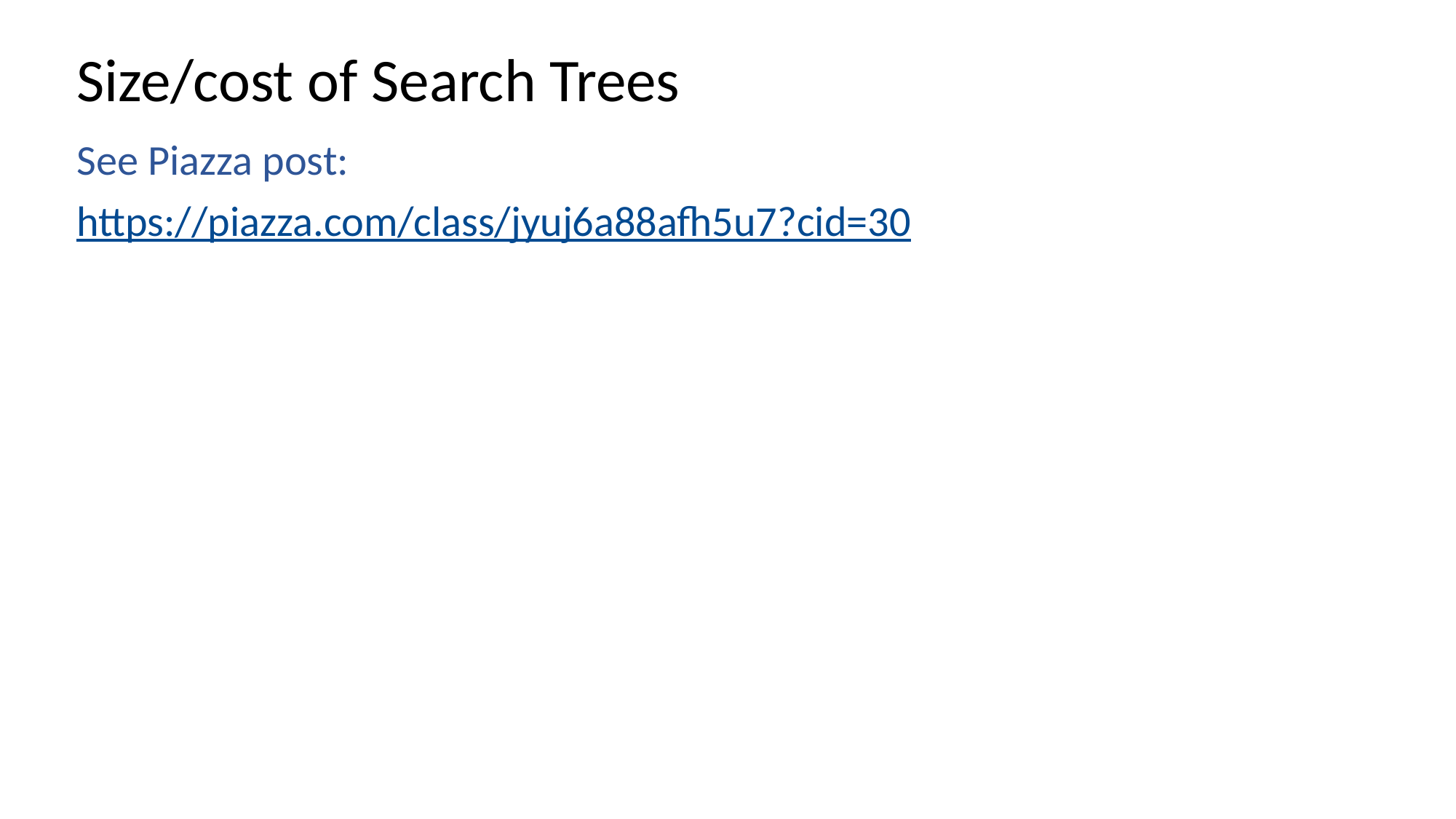

# Size/cost of Search Trees
See Piazza post:
https://piazza.com/class/jyuj6a88afh5u7?cid=30